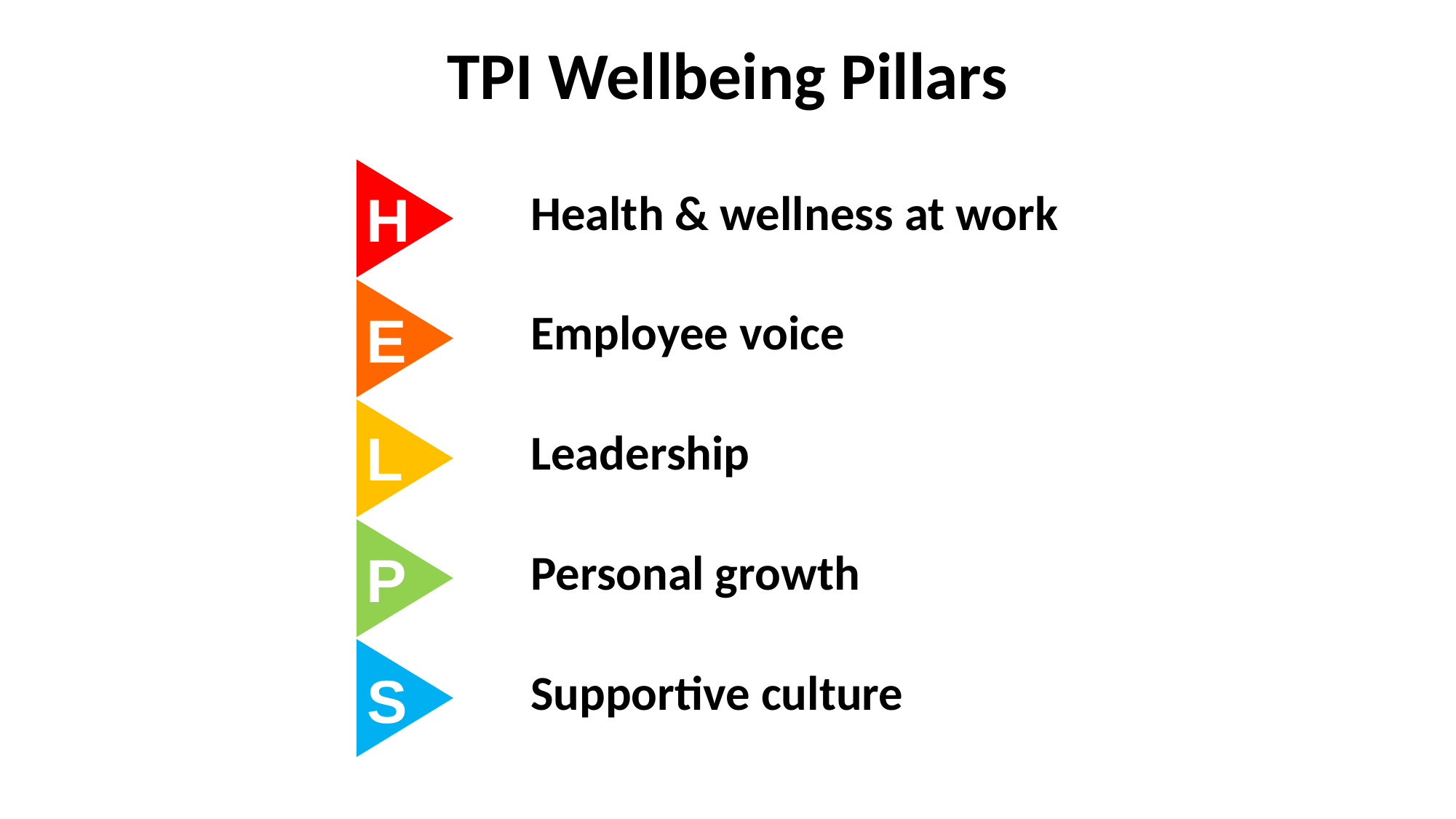

TPI Wellbeing Pillars
|  | Health & wellness at work |
| --- | --- |
|  | Employee voice |
|  | Leadership |
|  | Personal growth |
|  | Supportive culture |

H
E
L
P
S